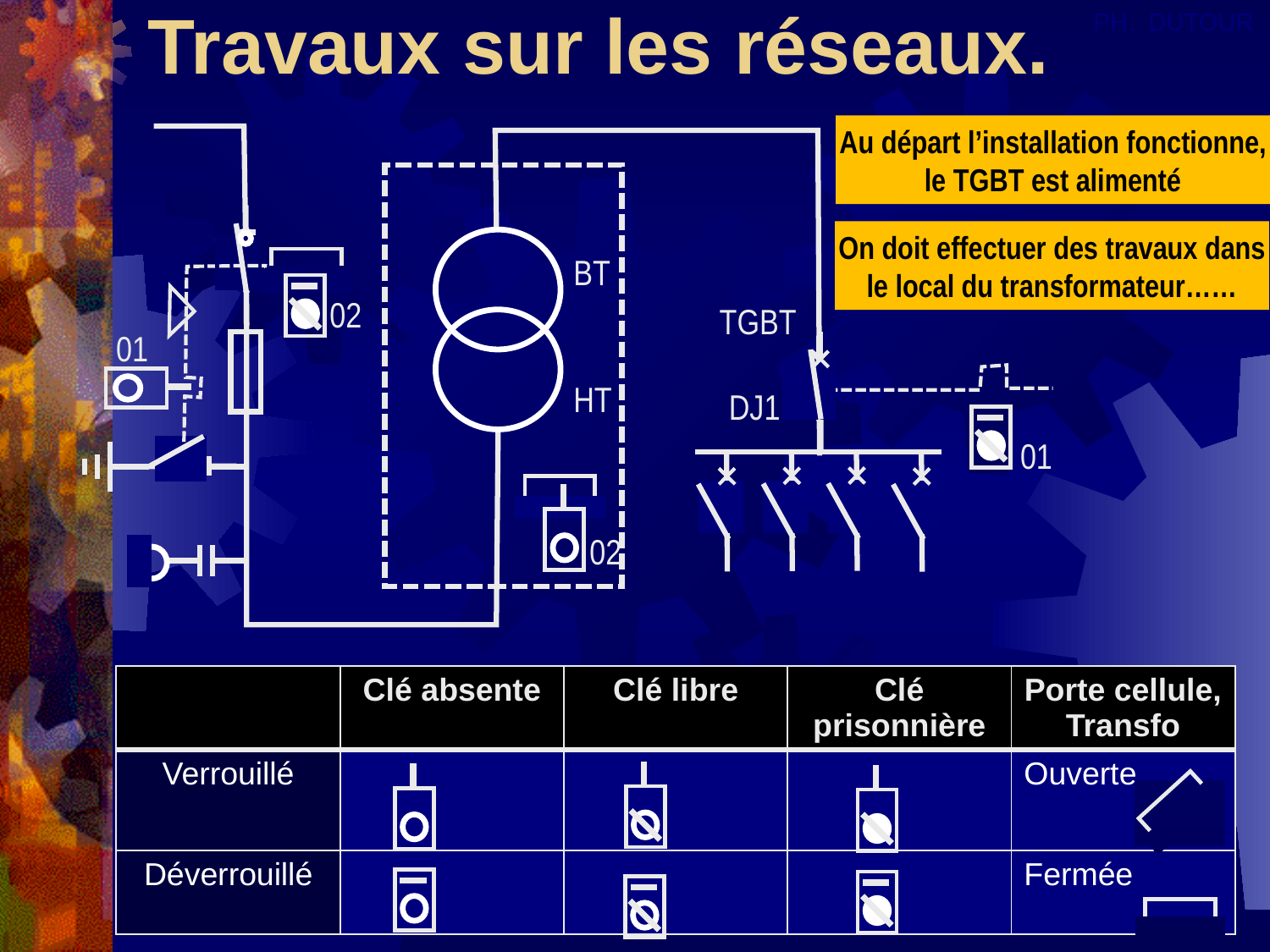

# Travaux sur les réseaux.

Au départ l’installation fonctionne, le TGBT est alimenté

BT

HT

TGBT

DJ1

02

01

01

02

On doit effectuer des travaux dans le local du transformateur……

|  | Clé absente | Clé libre | Clé prisonnière | Porte cellule, Transfo |
| --- | --- | --- | --- | --- |
| Verrouillé |  |  |  | Ouverte |
| Déverrouillé |  |  |  | Fermée |